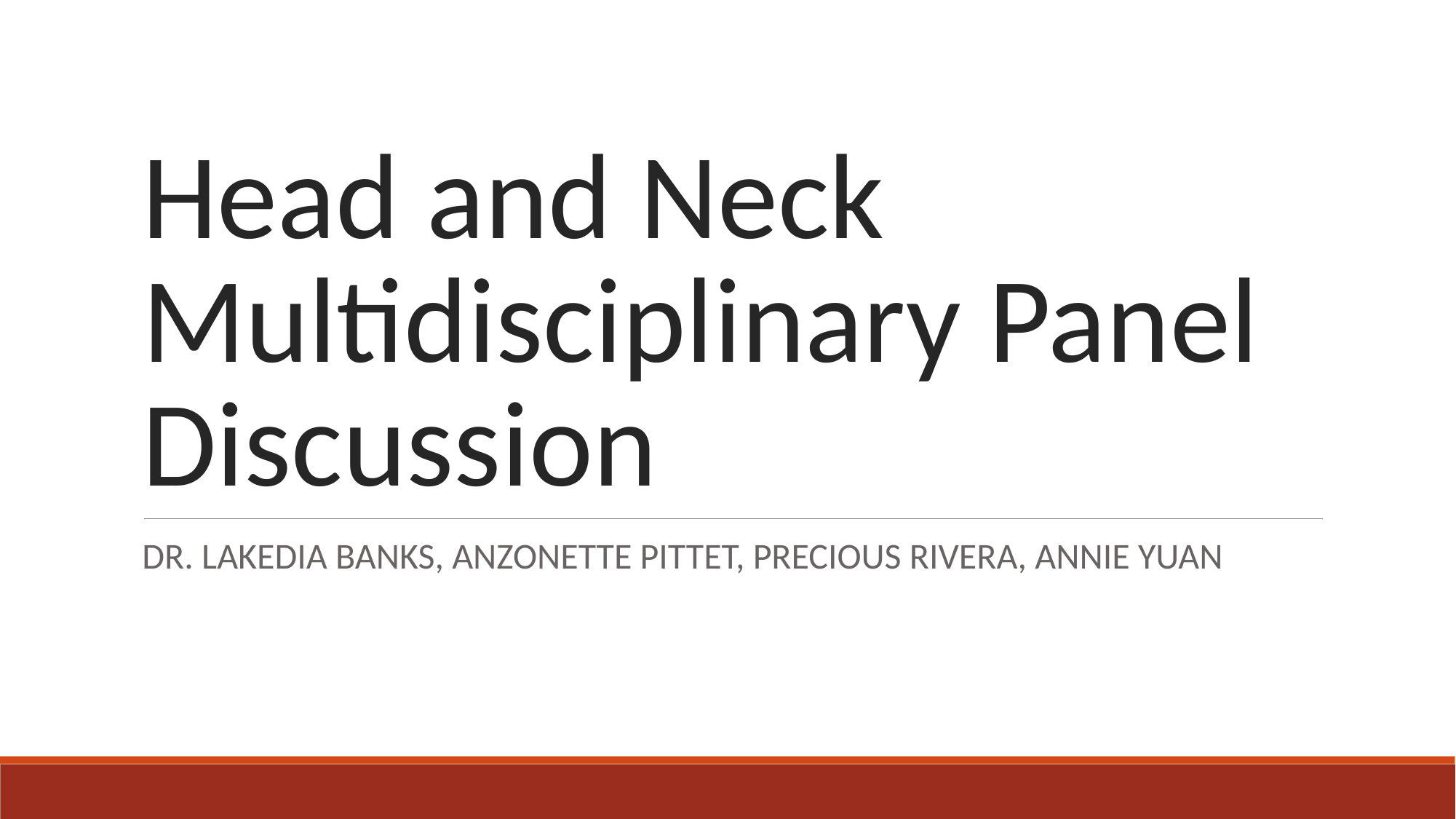

# Head and Neck Multidisciplinary Panel Discussion
DR. LAKEDIA BANKS, ANZONETTE PITTET, PRECIOUS RIVERA, ANNIE YUAN